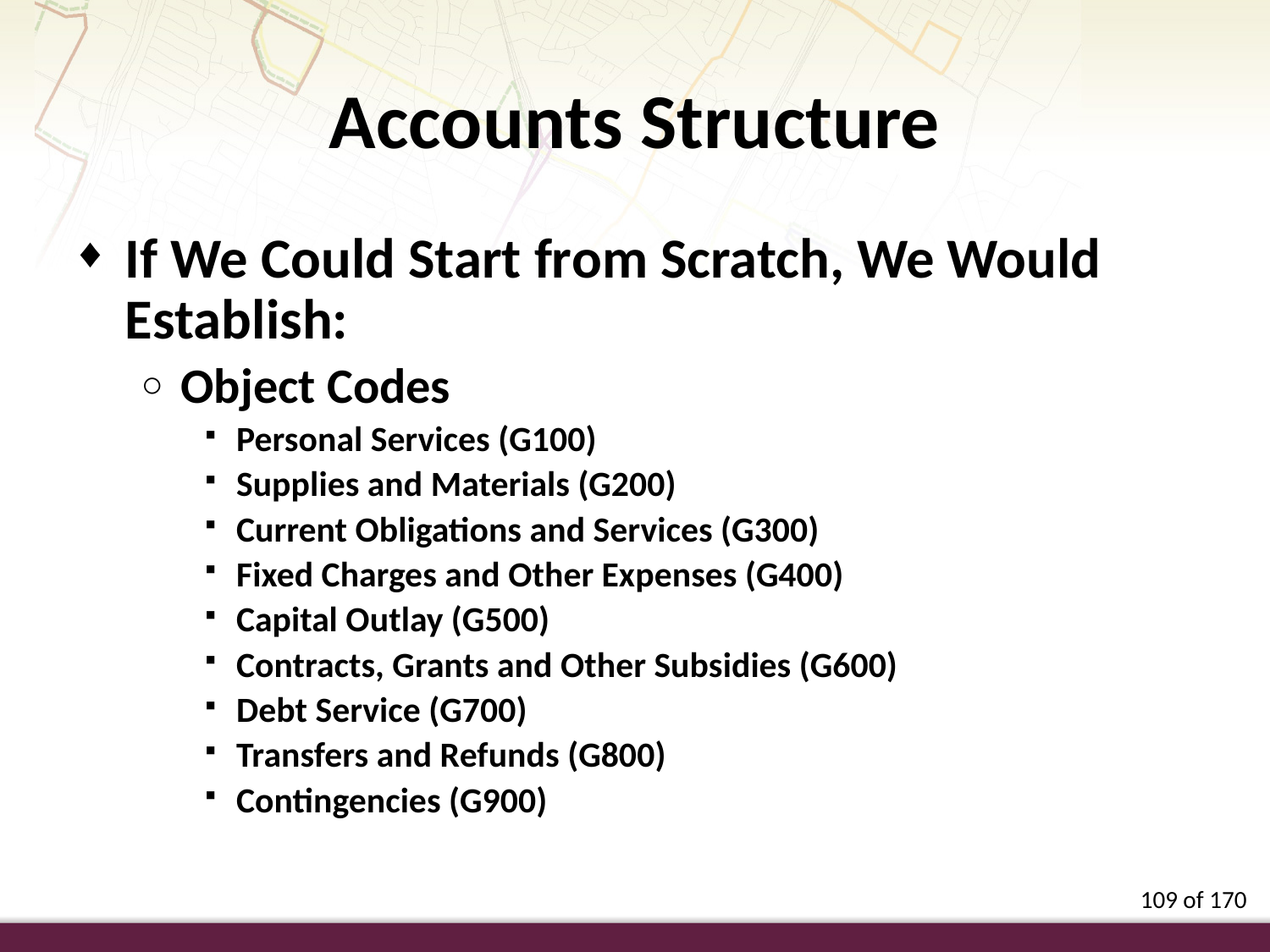

Accounts Structure
If We Could Start from Scratch, We Would Establish:
Object Codes
Personal Services (G100)
Supplies and Materials (G200)
Current Obligations and Services (G300)
Fixed Charges and Other Expenses (G400)
Capital Outlay (G500)
Contracts, Grants and Other Subsidies (G600)
Debt Service (G700)
Transfers and Refunds (G800)
Contingencies (G900)

109 of 170